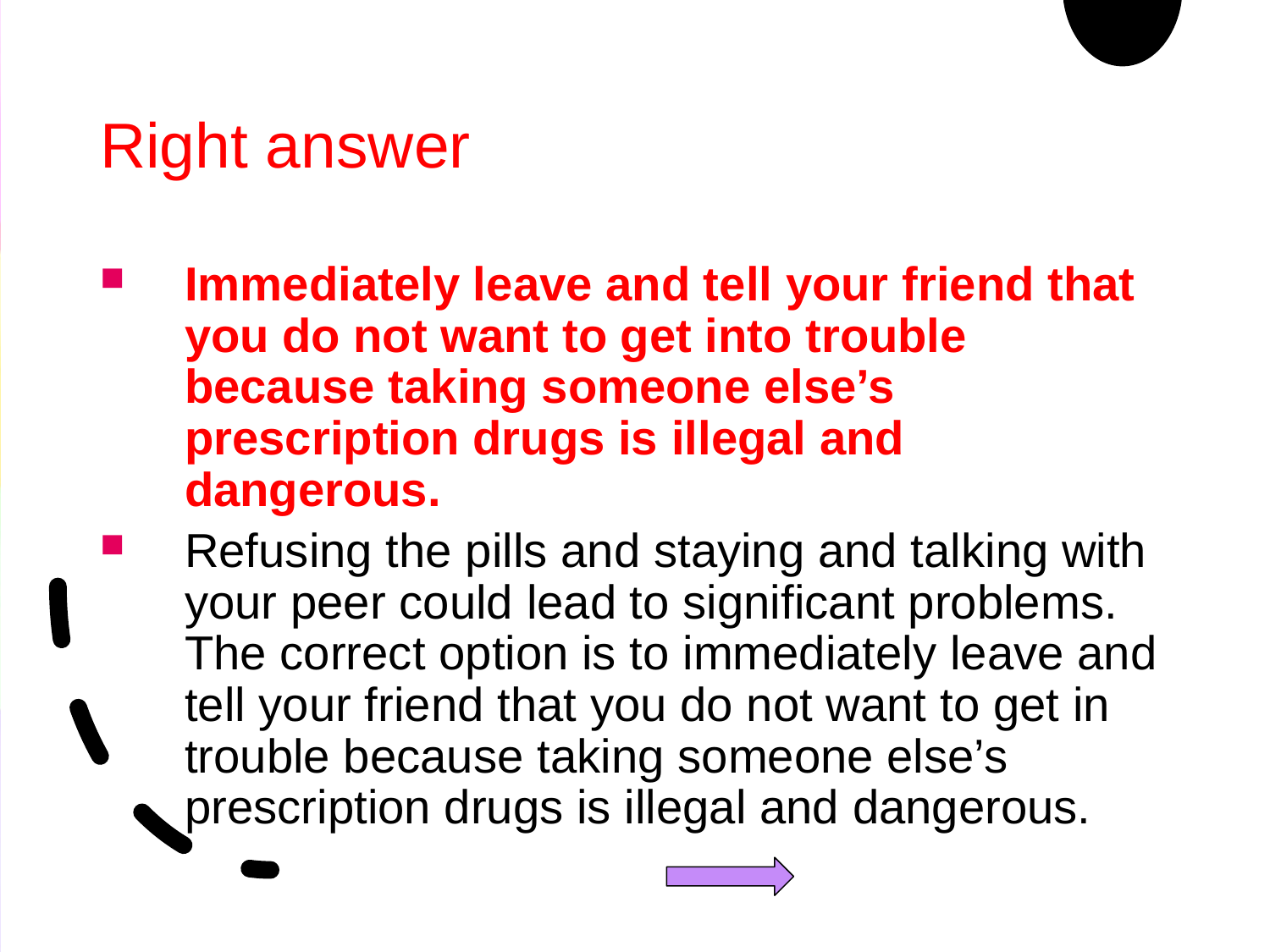

# Right answer
Immediately leave and tell your friend that you do not want to get into trouble because taking someone else’s prescription drugs is illegal and dangerous.
Refusing the pills and staying and talking with your peer could lead to significant problems. The correct option is to immediately leave and tell your friend that you do not want to get in trouble because taking someone else’s prescription drugs is illegal and dangerous.